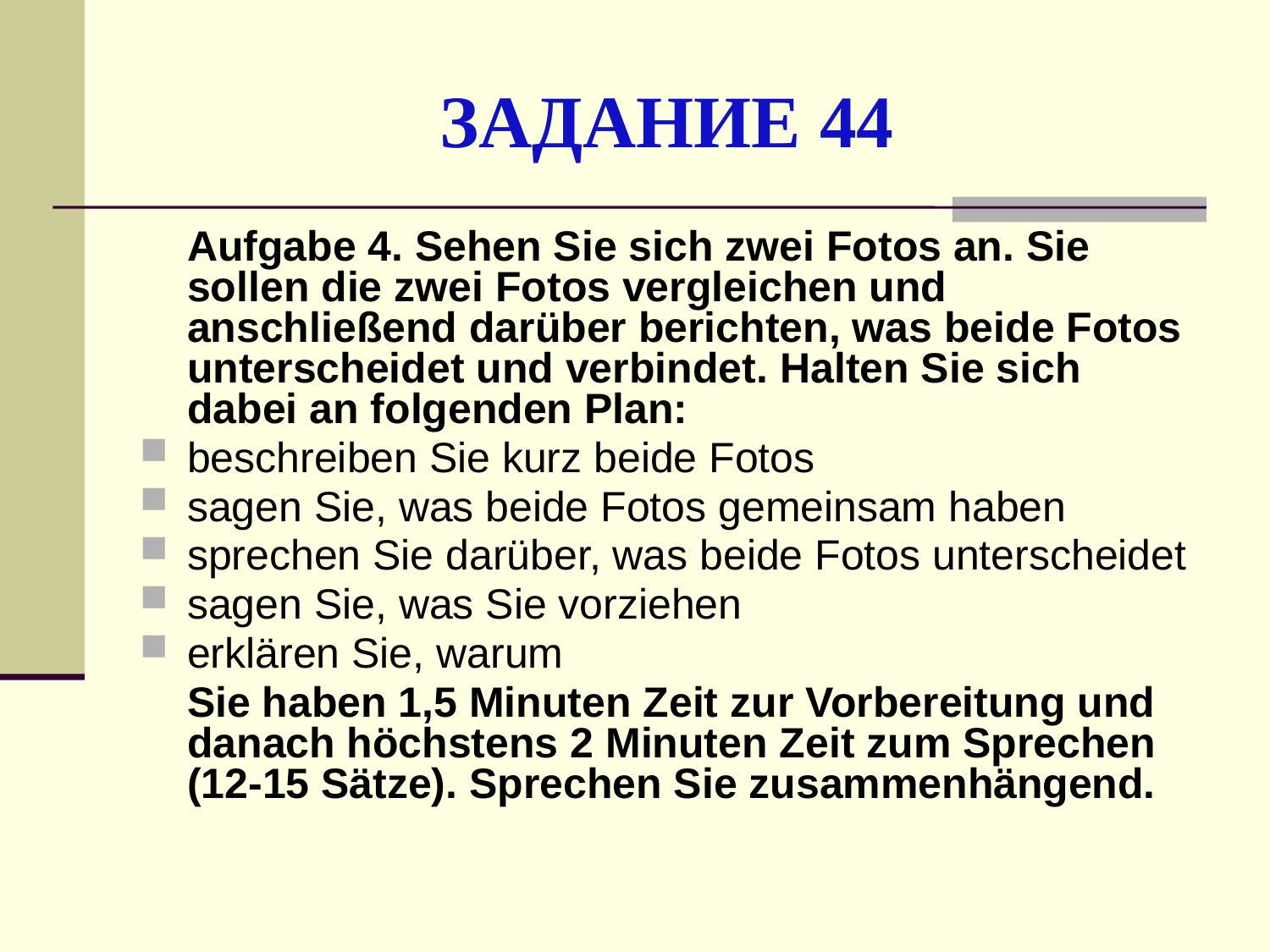

# ЗАДАНИЕ 44
    Aufgabe 4. Sehen Sie sich zwei Fotos an. Sie sollen die zwei Fotos vergleichen und anschließend darüber berichten, was beide Fotos unterscheidet und verbindet. Halten Sie sich dabei an folgenden Plan:
beschreiben Sie kurz beide Fotos
sagen Sie, was beide Fotos gemeinsam haben
sprechen Sie darüber, was beide Fotos unterscheidet
sagen Sie, was Sie vorziehen
erklären Sie, warum
    Sie haben 1,5 Minuten Zeit zur Vorbereitung und danach höchstens 2 Minuten Zeit zum Sprechen (12-15 Sätze). Sprechen Sie zusammenhängend.